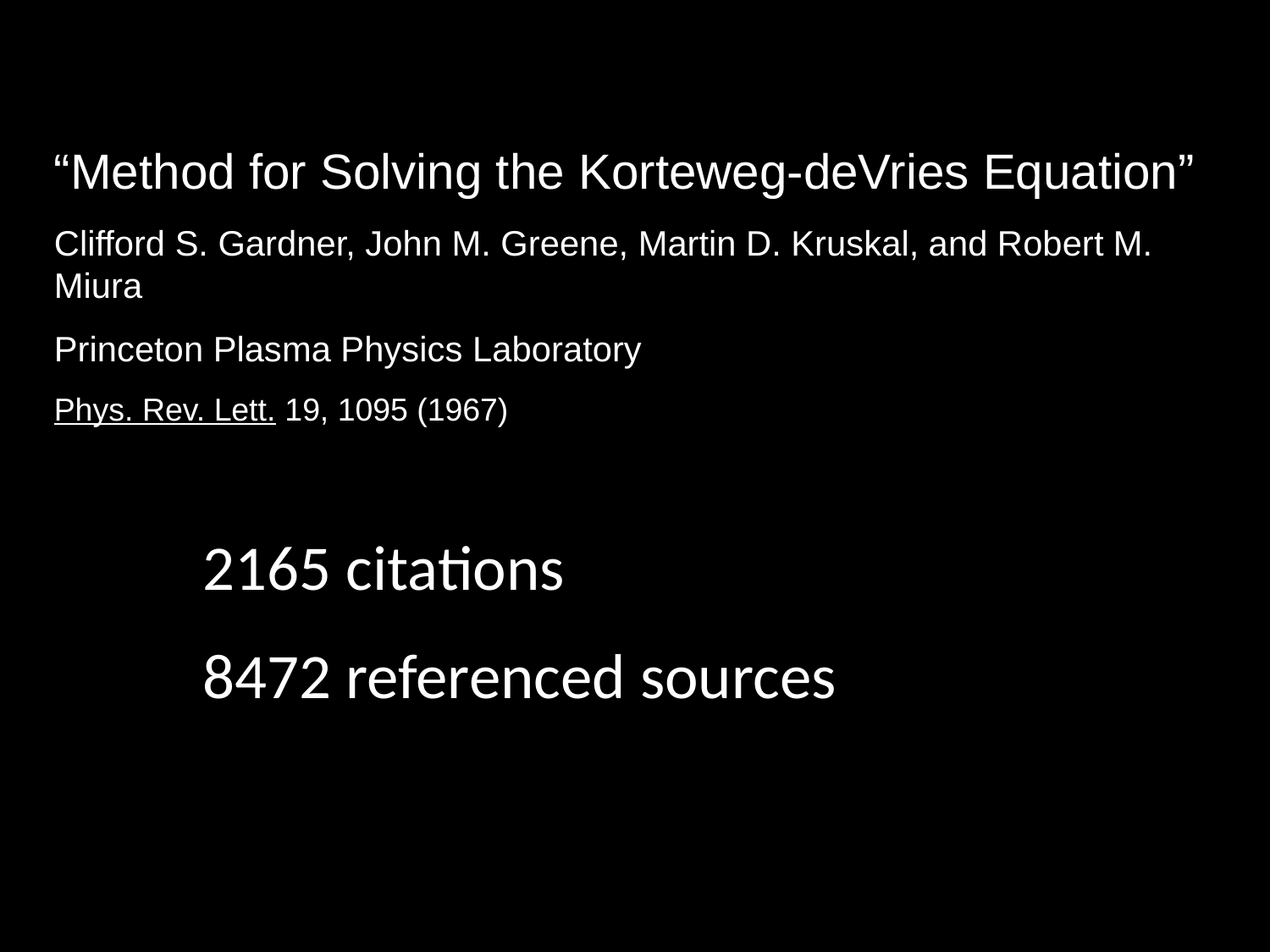

“Method for Solving the Korteweg-deVries Equation”
Clifford S. Gardner, John M. Greene, Martin D. Kruskal, and Robert M. Miura
Princeton Plasma Physics Laboratory
Phys. Rev. Lett. 19, 1095 (1967)

2165 citations
8472 referenced sources